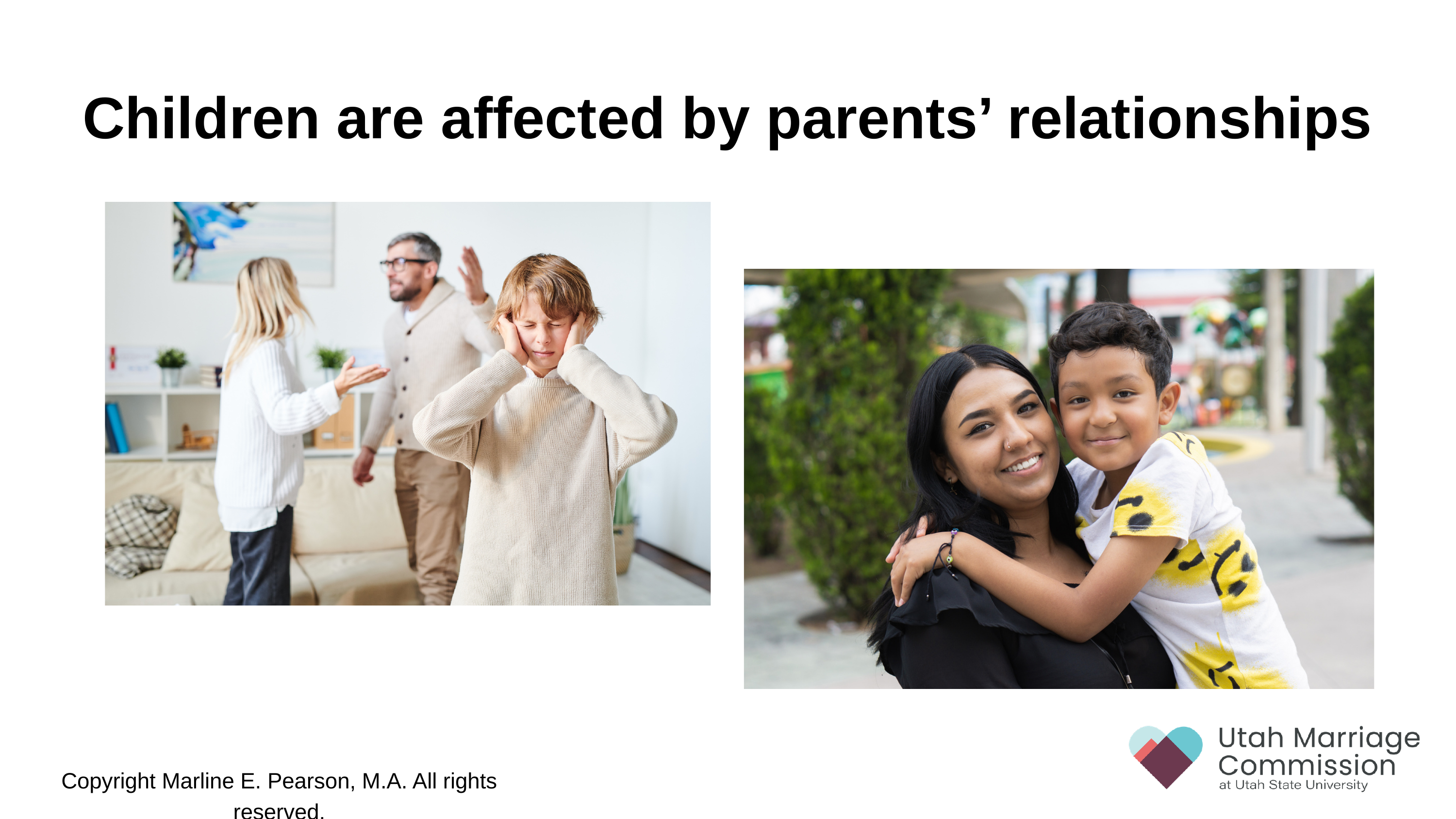

Children are affected by parents’ relationships

Copyright Marline E. Pearson, M.A. All rights reserved.